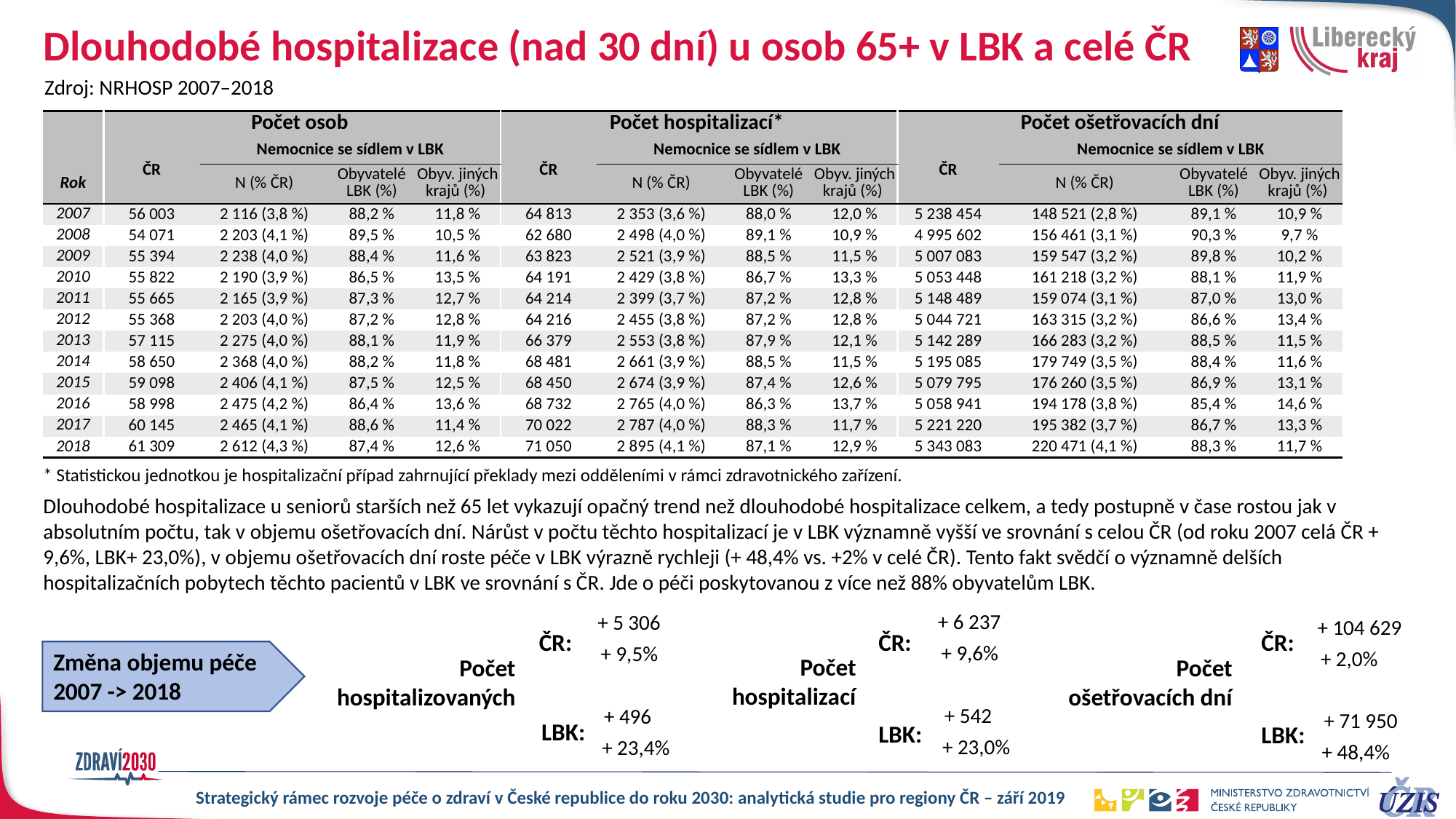

# Dlouhodobé hospitalizace (nad 30 dní) u osob 65+ v LBK a celé ČR
Zdroj: NRHOSP 2007–2018
|  | Počet osob |  |  |  | Počet hospitalizací\* |  |  |  | Počet ošetřovacích dní |  |  |  |
| --- | --- | --- | --- | --- | --- | --- | --- | --- | --- | --- | --- | --- |
|  | ČR | Nemocnice se sídlem v LBK |  |  | ČR | Nemocnice se sídlem v LBK |  |  | ČR | Nemocnice se sídlem v LBK |  |  |
| Rok |  | N (% ČR) | Obyvatelé LBK (%) | Obyv. jiných krajů (%) |  | N (% ČR) | Obyvatelé LBK (%) | Obyv. jiných krajů (%) |  | N (% ČR) | Obyvatelé LBK (%) | Obyv. jiných krajů (%) |
| 2007 | 56 003 | 2 116 (3,8 %) | 88,2 % | 11,8 % | 64 813 | 2 353 (3,6 %) | 88,0 % | 12,0 % | 5 238 454 | 148 521 (2,8 %) | 89,1 % | 10,9 % |
| 2008 | 54 071 | 2 203 (4,1 %) | 89,5 % | 10,5 % | 62 680 | 2 498 (4,0 %) | 89,1 % | 10,9 % | 4 995 602 | 156 461 (3,1 %) | 90,3 % | 9,7 % |
| 2009 | 55 394 | 2 238 (4,0 %) | 88,4 % | 11,6 % | 63 823 | 2 521 (3,9 %) | 88,5 % | 11,5 % | 5 007 083 | 159 547 (3,2 %) | 89,8 % | 10,2 % |
| 2010 | 55 822 | 2 190 (3,9 %) | 86,5 % | 13,5 % | 64 191 | 2 429 (3,8 %) | 86,7 % | 13,3 % | 5 053 448 | 161 218 (3,2 %) | 88,1 % | 11,9 % |
| 2011 | 55 665 | 2 165 (3,9 %) | 87,3 % | 12,7 % | 64 214 | 2 399 (3,7 %) | 87,2 % | 12,8 % | 5 148 489 | 159 074 (3,1 %) | 87,0 % | 13,0 % |
| 2012 | 55 368 | 2 203 (4,0 %) | 87,2 % | 12,8 % | 64 216 | 2 455 (3,8 %) | 87,2 % | 12,8 % | 5 044 721 | 163 315 (3,2 %) | 86,6 % | 13,4 % |
| 2013 | 57 115 | 2 275 (4,0 %) | 88,1 % | 11,9 % | 66 379 | 2 553 (3,8 %) | 87,9 % | 12,1 % | 5 142 289 | 166 283 (3,2 %) | 88,5 % | 11,5 % |
| 2014 | 58 650 | 2 368 (4,0 %) | 88,2 % | 11,8 % | 68 481 | 2 661 (3,9 %) | 88,5 % | 11,5 % | 5 195 085 | 179 749 (3,5 %) | 88,4 % | 11,6 % |
| 2015 | 59 098 | 2 406 (4,1 %) | 87,5 % | 12,5 % | 68 450 | 2 674 (3,9 %) | 87,4 % | 12,6 % | 5 079 795 | 176 260 (3,5 %) | 86,9 % | 13,1 % |
| 2016 | 58 998 | 2 475 (4,2 %) | 86,4 % | 13,6 % | 68 732 | 2 765 (4,0 %) | 86,3 % | 13,7 % | 5 058 941 | 194 178 (3,8 %) | 85,4 % | 14,6 % |
| 2017 | 60 145 | 2 465 (4,1 %) | 88,6 % | 11,4 % | 70 022 | 2 787 (4,0 %) | 88,3 % | 11,7 % | 5 221 220 | 195 382 (3,7 %) | 86,7 % | 13,3 % |
| 2018 | 61 309 | 2 612 (4,3 %) | 87,4 % | 12,6 % | 71 050 | 2 895 (4,1 %) | 87,1 % | 12,9 % | 5 343 083 | 220 471 (4,1 %) | 88,3 % | 11,7 % |
* Statistickou jednotkou je hospitalizační případ zahrnující překlady mezi odděleními v rámci zdravotnického zařízení.
Dlouhodobé hospitalizace u seniorů starších než 65 let vykazují opačný trend než dlouhodobé hospitalizace celkem, a tedy postupně v čase rostou jak v absolutním počtu, tak v objemu ošetřovacích dní. Nárůst v počtu těchto hospitalizací je v LBK významně vyšší ve srovnání s celou ČR (od roku 2007 celá ČR + 9,6%, LBK+ 23,0%), v objemu ošetřovacích dní roste péče v LBK výrazně rychleji (+ 48,4% vs. +2% v celé ČR). Tento fakt svědčí o významně delších hospitalizačních pobytech těchto pacientů v LBK ve srovnání s ČR. Jde o péči poskytovanou z více než 88% obyvatelům LBK.
+ 6 237
+ 5 306
+ 104 629
ČR:
ČR:
ČR:
+ 9,6%
+ 9,5%
+ 2,0%

Změna objemu péče
2007 -> 2018
Počet
hospitalizací
Počet hospitalizovaných
Počet
ošetřovacích dní
+ 542
+ 496
+ 71 950
LBK:
LBK:
LBK:
+ 23,0%
+ 23,4%
+ 48,4%